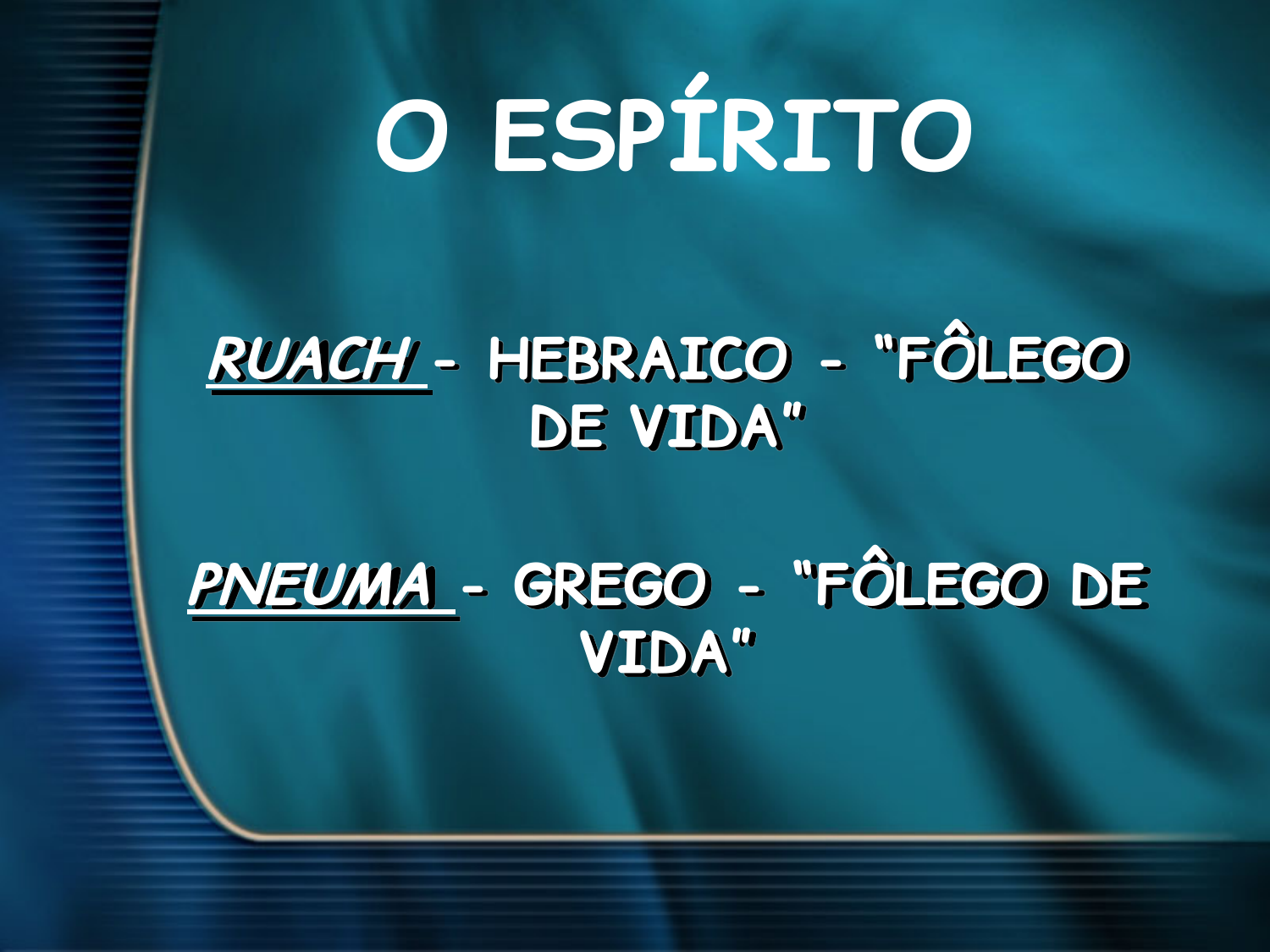

# O ESPÍRITO
RUACH - HEBRAICO - “FÔLEGO DE VIDA”

PNEUMA - GREGO - “FÔLEGO DE VIDA”